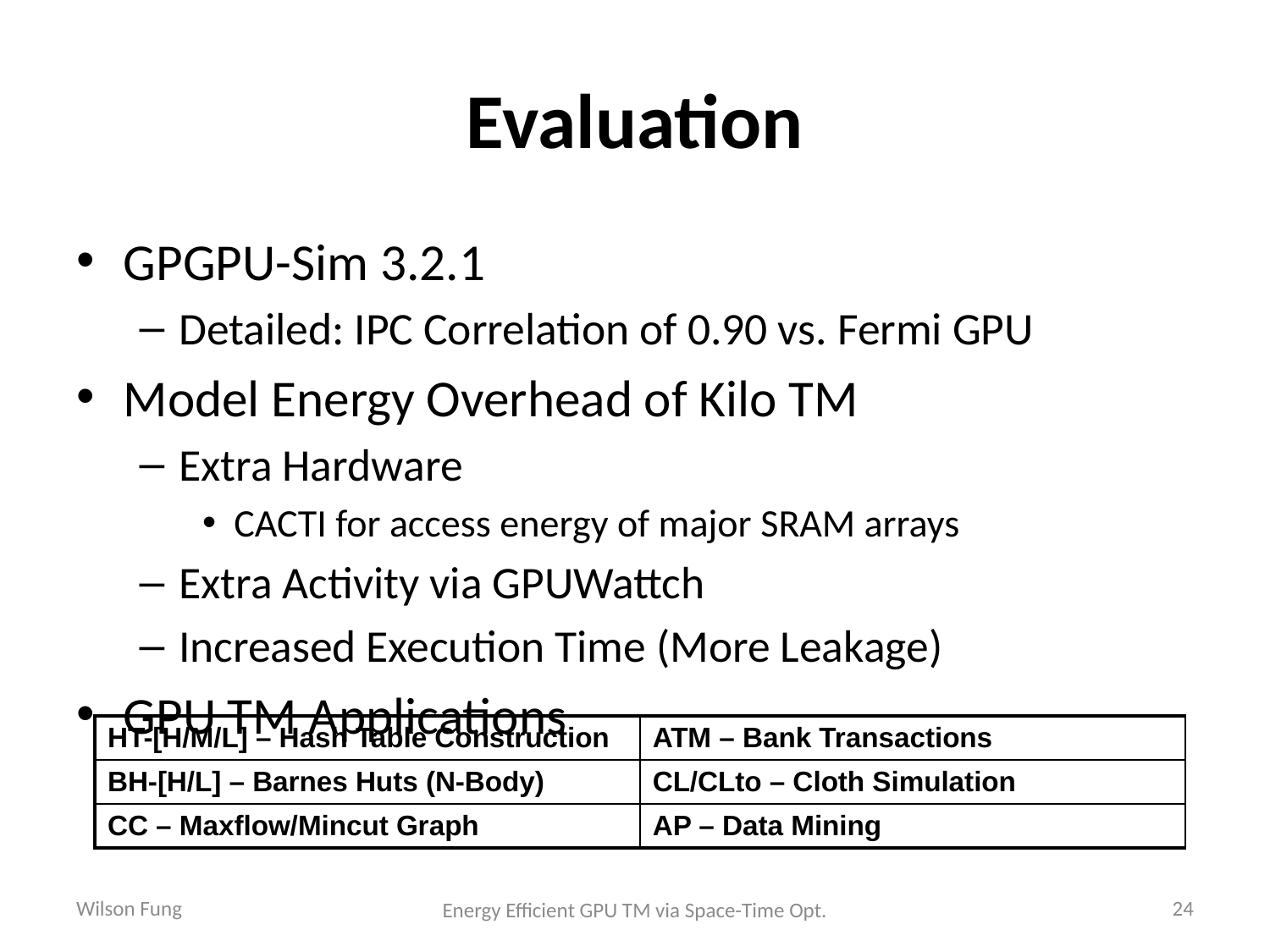

# Evaluation
GPGPU-Sim 3.2.1
Detailed: IPC Correlation of 0.90 vs. Fermi GPU
Model Energy Overhead of Kilo TM
Extra Hardware
CACTI for access energy of major SRAM arrays
Extra Activity via GPUWattch
Increased Execution Time (More Leakage)
GPU TM Applications
| HT-[H/M/L] – Hash Table Construction | ATM – Bank Transactions |
| --- | --- |
| BH-[H/L] – Barnes Huts (N-Body) | CL/CLto – Cloth Simulation |
| CC – Maxflow/Mincut Graph | AP – Data Mining |
Wilson Fung
24
Energy Efficient GPU TM via Space-Time Opt.